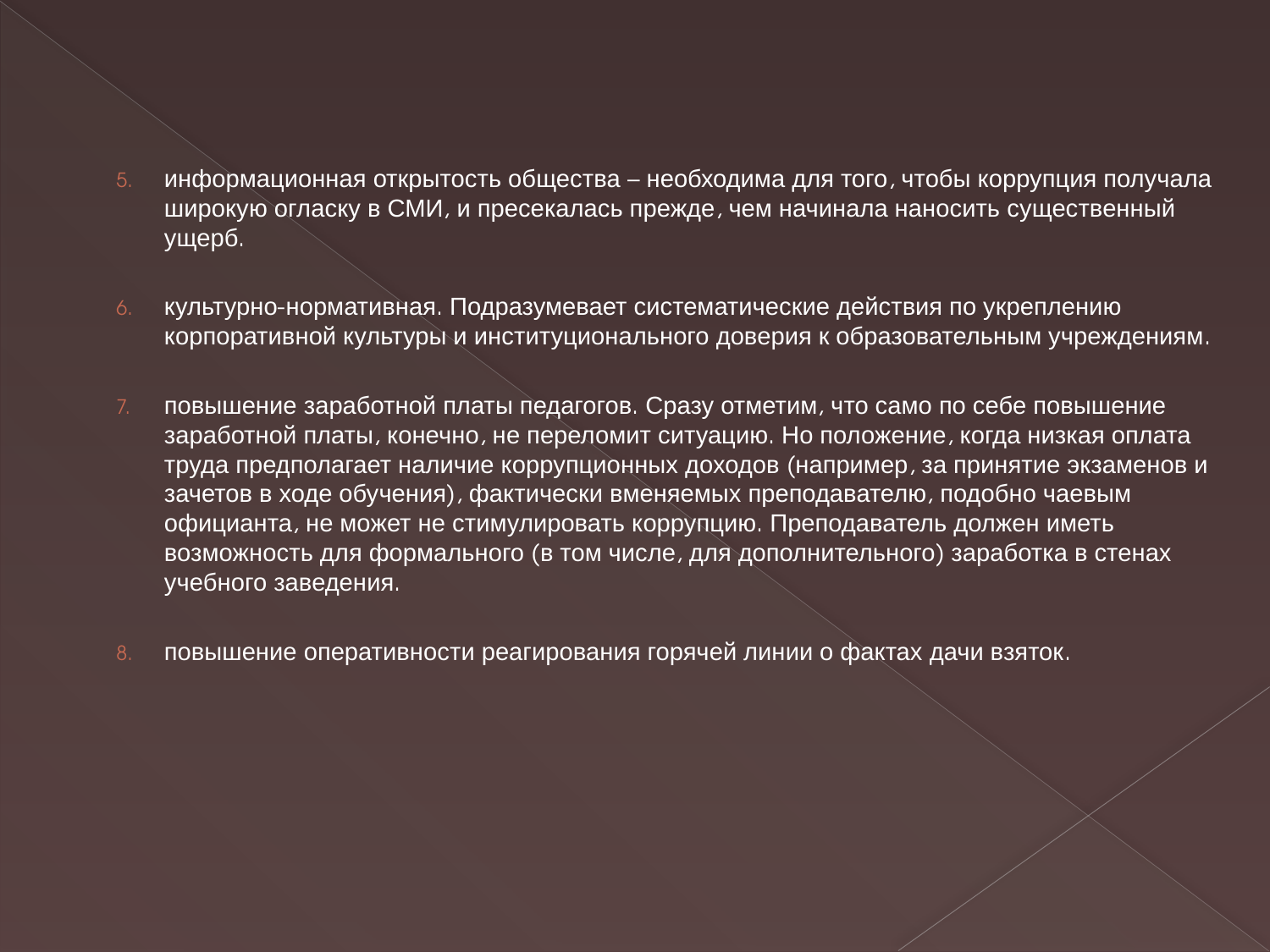

информационная открытость общества – необходима для того, чтобы коррупция получала широкую огласку в СМИ, и пресекалась прежде, чем начинала наносить существенный ущерб.

культурно-нормативная. Подразумевает систематические действия по укреплению корпоративной культуры и институционального доверия к образовательным учреждениям.

повышение заработной платы педагогов. Сразу отметим, что само по себе повышение заработной платы, конечно, не переломит ситуацию. Но положение, когда низкая оплата труда предполагает наличие коррупционных доходов (например, за принятие экзаменов и зачетов в ходе обучения), фактически вменяемых преподавателю, подобно чаевым официанта, не может не стимулировать коррупцию. Преподаватель должен иметь возможность для формального (в том числе, для дополнительного) заработка в стенах учебного заведения.

повышение оперативности реагирования горячей линии о фактах дачи взяток.